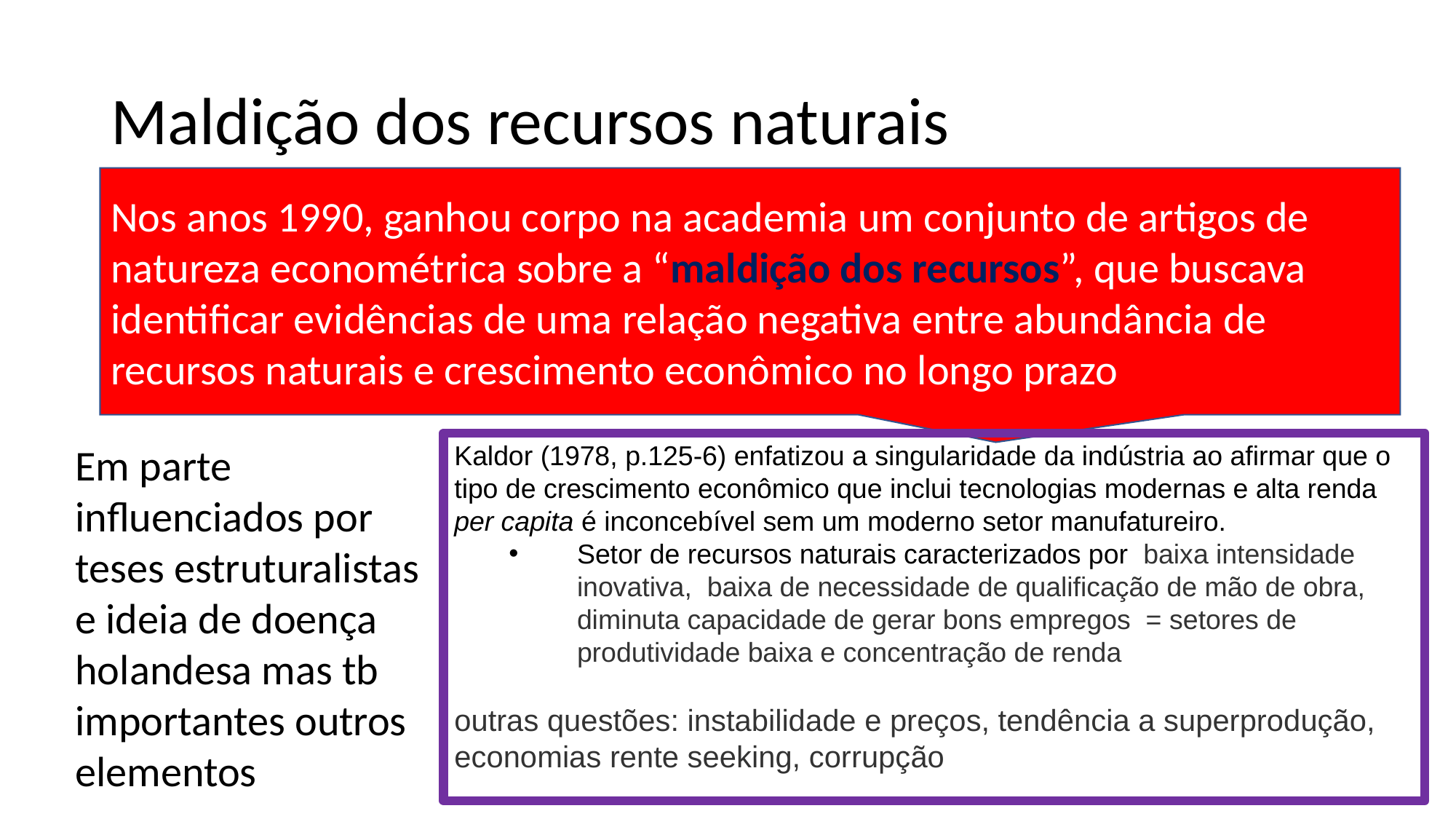

# Maldição dos recursos naturais
Nos anos 1990, ganhou corpo na academia um conjunto de artigos de natureza econométrica sobre a “maldição dos recursos”, que buscava identificar evidências de uma relação negativa entre abundância de recursos naturais e crescimento econômico no longo prazo
Em parte influenciados por teses estruturalistas e ideia de doença holandesa mas tb importantes outros elementos
Kaldor (1978, p.125-6) enfatizou a singularidade da indústria ao afirmar que o tipo de crescimento econômico que inclui tecnologias modernas e alta renda per capita é inconcebível sem um moderno setor manufatureiro.
Setor de recursos naturais caracterizados por  baixa intensidade inovativa,  baixa de necessidade de qualificação de mão de obra, diminuta capacidade de gerar bons empregos  = setores de produtividade baixa e concentração de renda

outras questões: instabilidade e preços, tendência a superprodução, economias rente seeking, corrupção